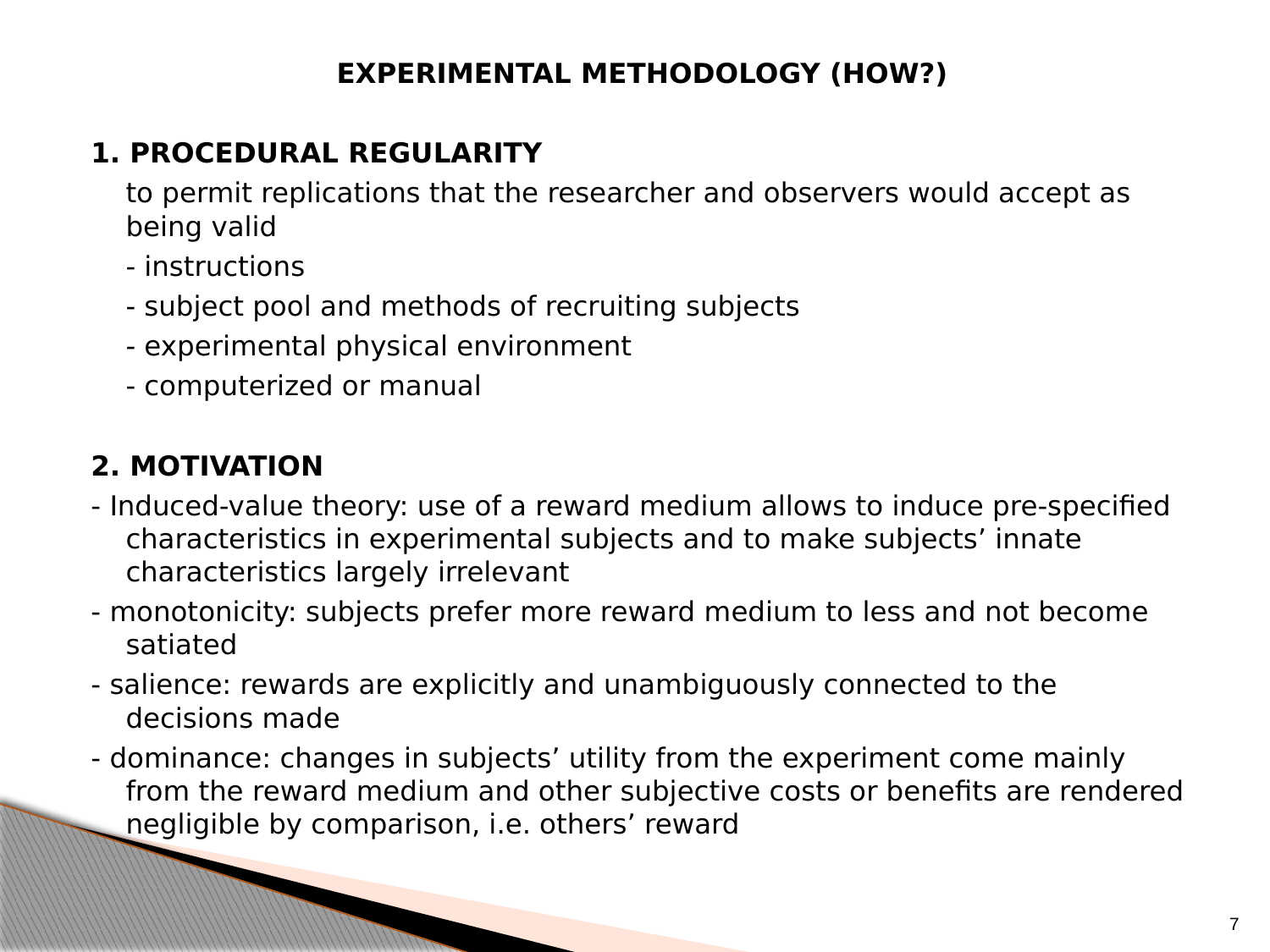

EXPERIMENTAL METHODOLOGY (HOW?)

1. PROCEDURAL REGULARITY
	to permit replications that the researcher and observers would accept as being valid
		- instructions
		- subject pool and methods of recruiting subjects
		- experimental physical environment
		- computerized or manual

2. MOTIVATION
- Induced-value theory: use of a reward medium allows to induce pre-specified characteristics in experimental subjects and to make subjects’ innate characteristics largely irrelevant
- monotonicity: subjects prefer more reward medium to less and not become satiated
- salience: rewards are explicitly and unambiguously connected to the decisions made
- dominance: changes in subjects’ utility from the experiment come mainly from the reward medium and other subjective costs or benefits are rendered negligible by comparison, i.e. others’ reward

7